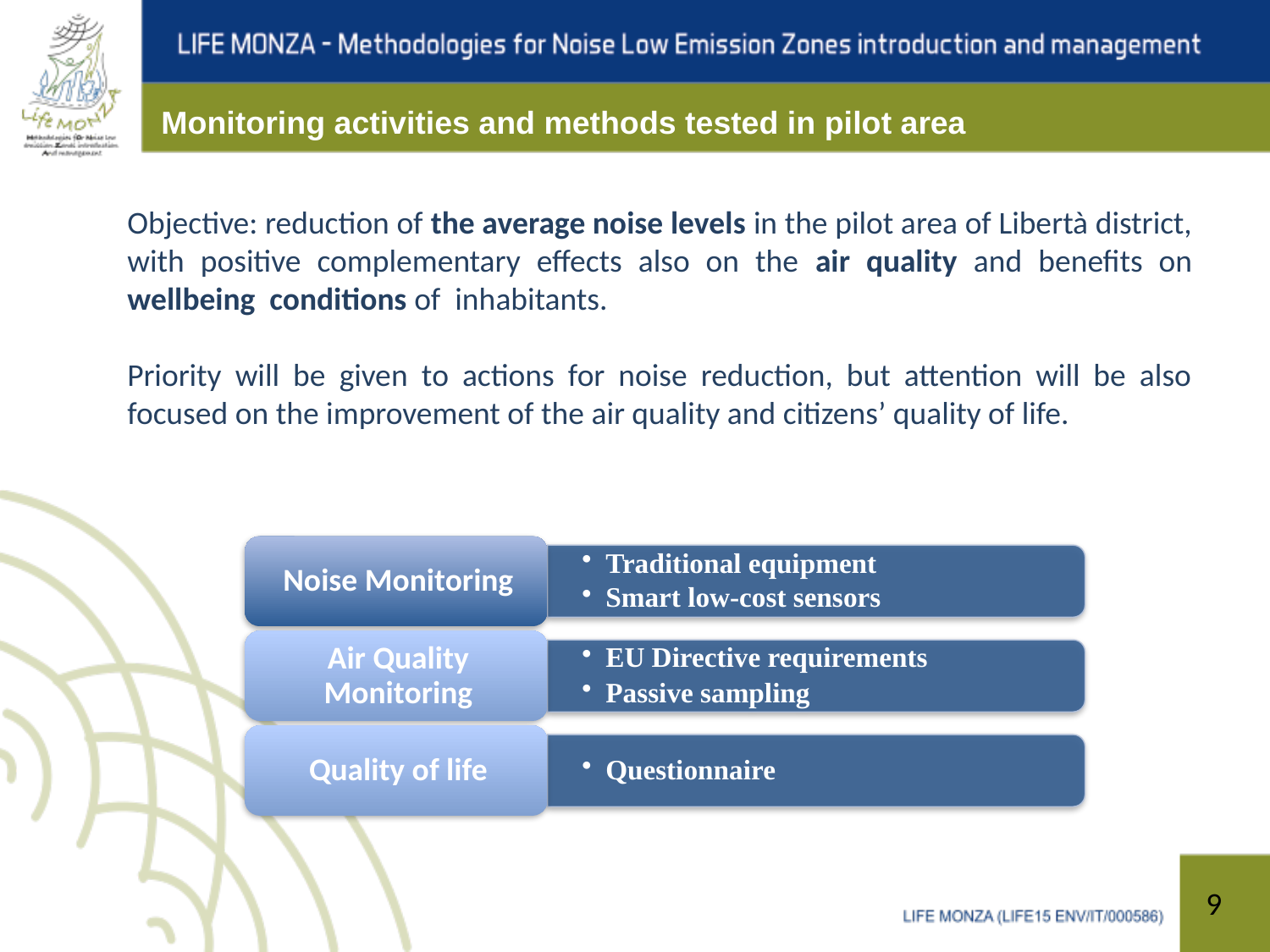

Monitoring activities and methods tested in pilot area
Objective: reduction of the average noise levels in the pilot area of Libertà district, with positive complementary effects also on the air quality and benefits on wellbeing  conditions of  inhabitants.

Priority will be given to actions for noise reduction, but attention will be also focused on the improvement of the air quality and citizens’ quality of life.

Traditional equipment
Smart low-cost sensors
Noise Monitoring
EU Directive requirements
Passive sampling
Air Quality Monitoring
Questionnaire
Quality of life
9